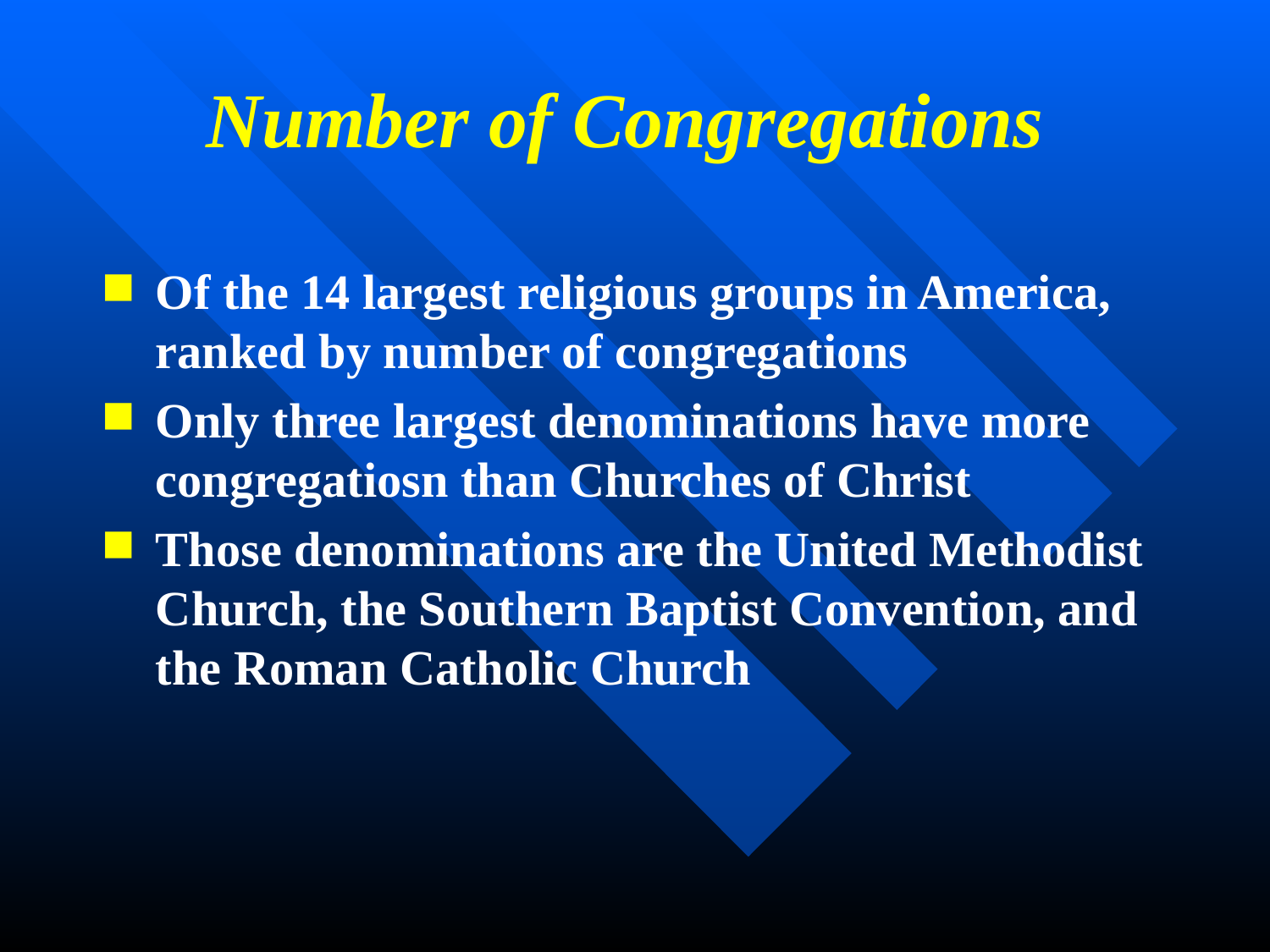

# Number of Congregations
Of the 14 largest religious groups in America, ranked by number of congregations
Only three largest denominations have more congregatiosn than Churches of Christ
Those denominations are the United Methodist Church, the Southern Baptist Convention, and the Roman Catholic Church